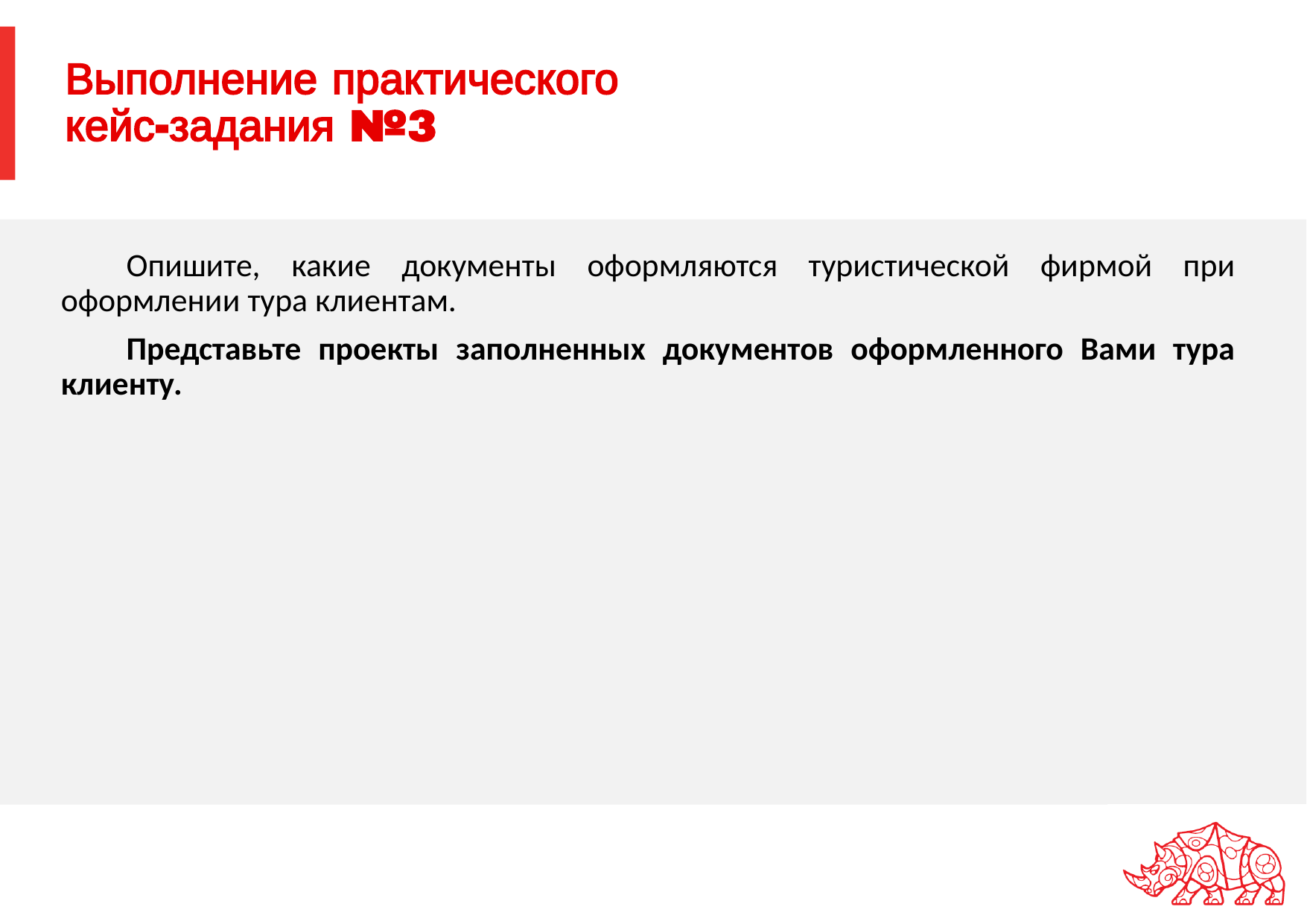

# Выполнение практического кейс-задания №3
Опишите, какие документы оформляются туристической фирмой при оформлении тура клиентам.
Представьте проекты заполненных документов оформленного Вами тура клиенту.